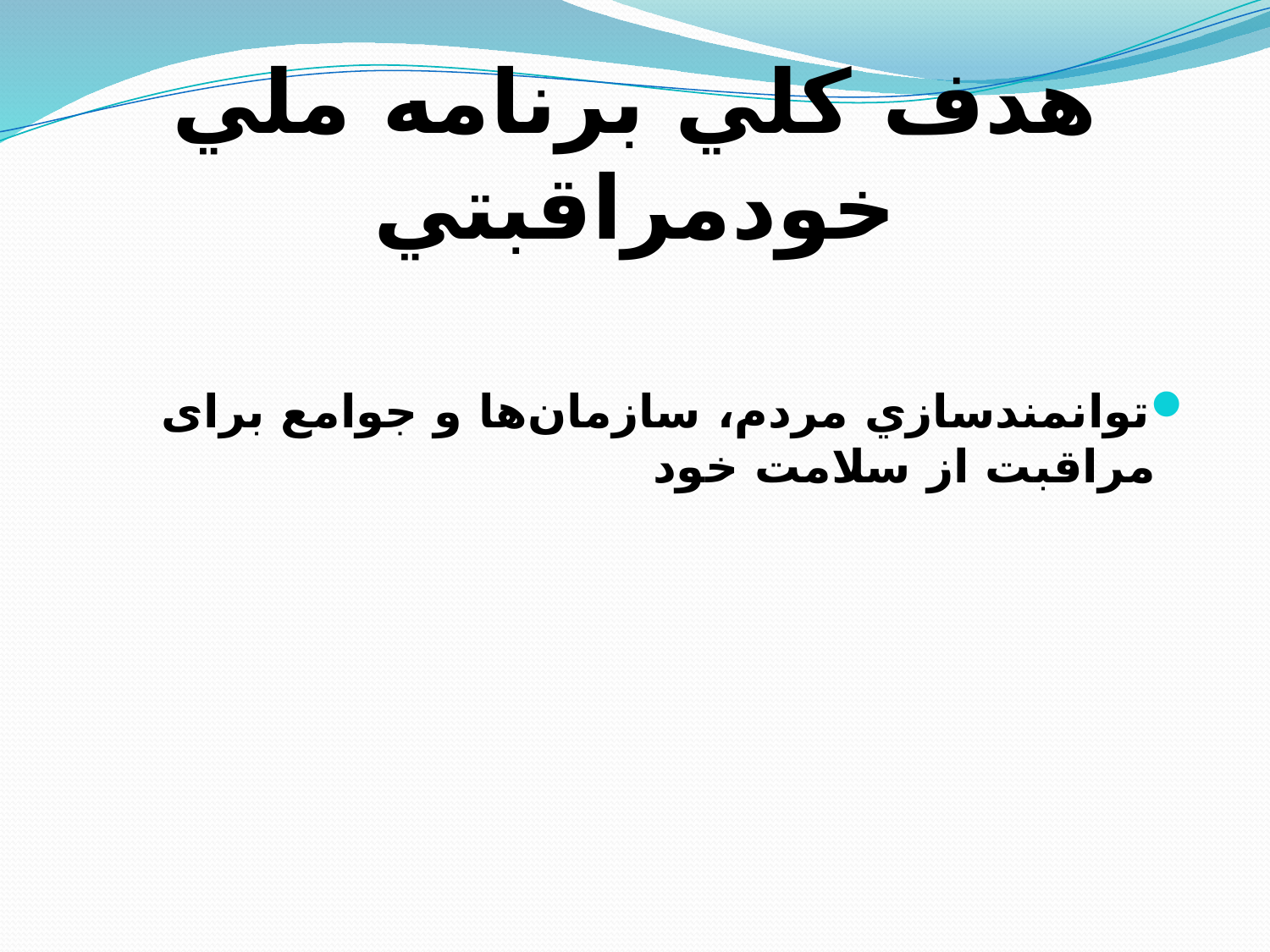

# هدف كلي برنامه ملي خودمراقبتي
توانمندسازي مردم، سازمان‌ها و جوامع برای مراقبت از سلامت خود